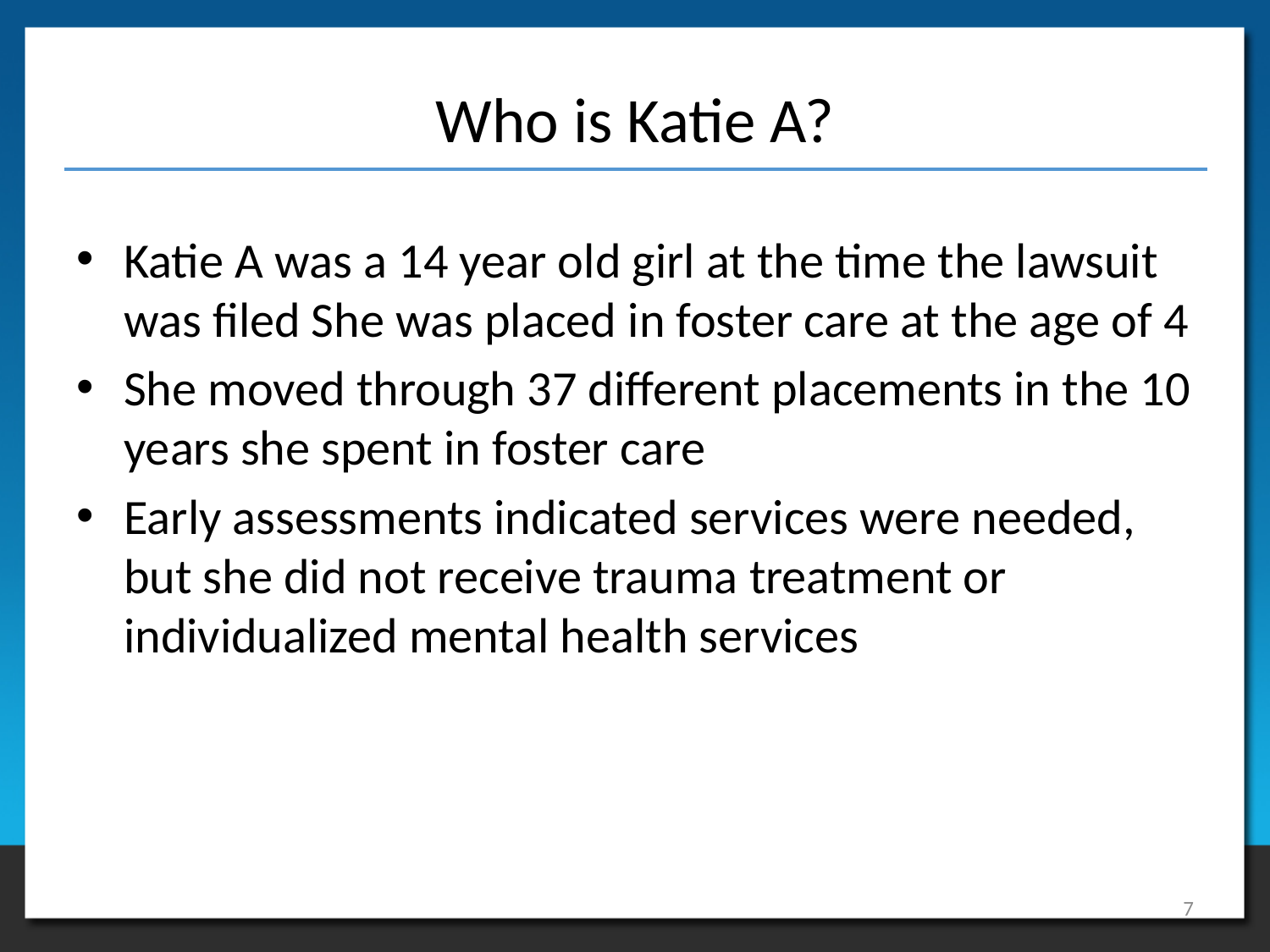

# Who is Katie A?
Katie A was a 14 year old girl at the time the lawsuit was filed She was placed in foster care at the age of 4
She moved through 37 different placements in the 10 years she spent in foster care
Early assessments indicated services were needed, but she did not receive trauma treatment or individualized mental health services
7